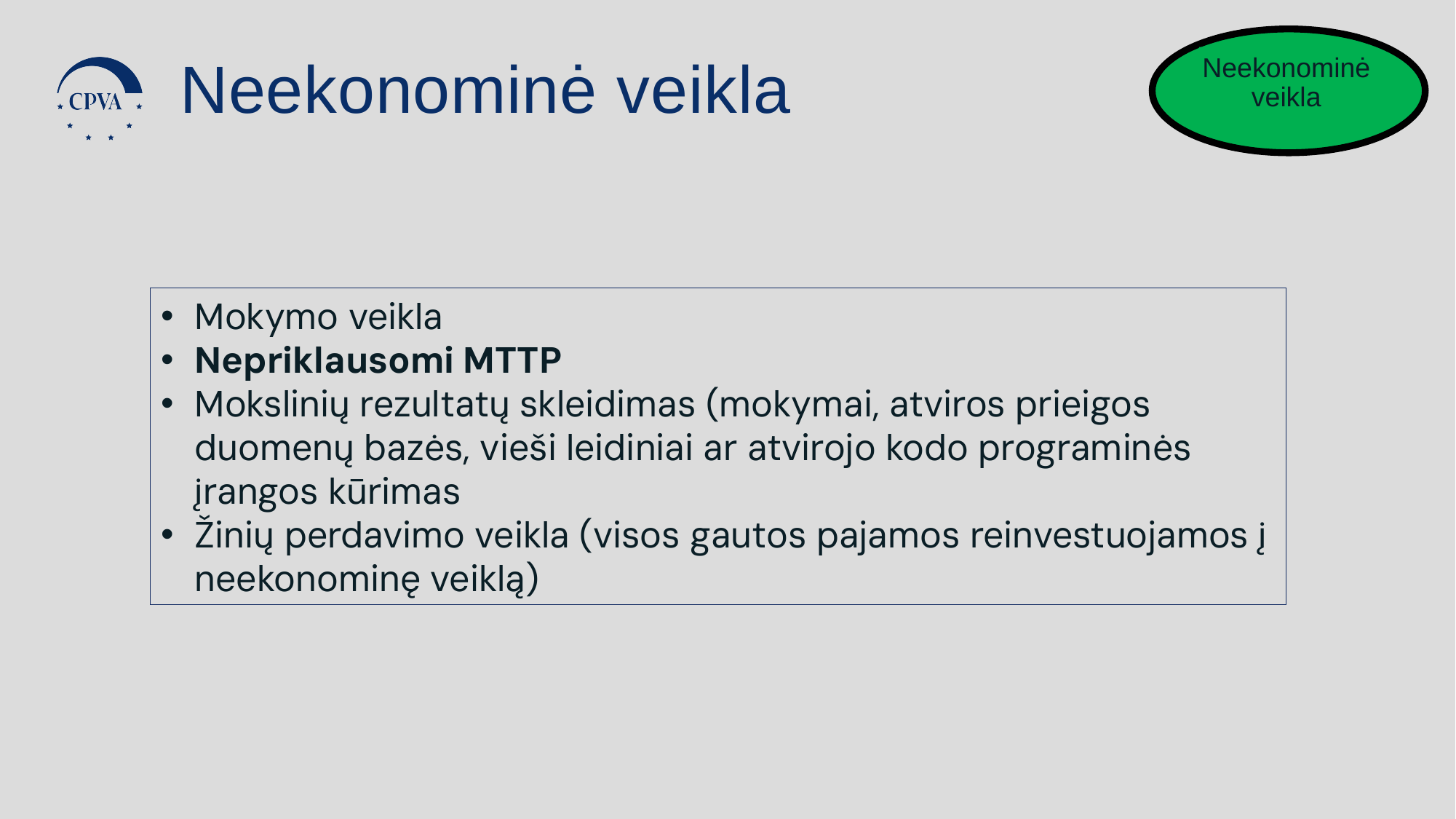

Neekonominė veikla
Neekonominė veikla

Mokymo veikla
Nepriklausomi MTTP
Mokslinių rezultatų skleidimas (mokymai, atviros prieigos duomenų bazės, vieši leidiniai ar atvirojo kodo programinės įrangos kūrimas
Žinių perdavimo veikla (visos gautos pajamos reinvestuojamos į neekonominę veiklą)